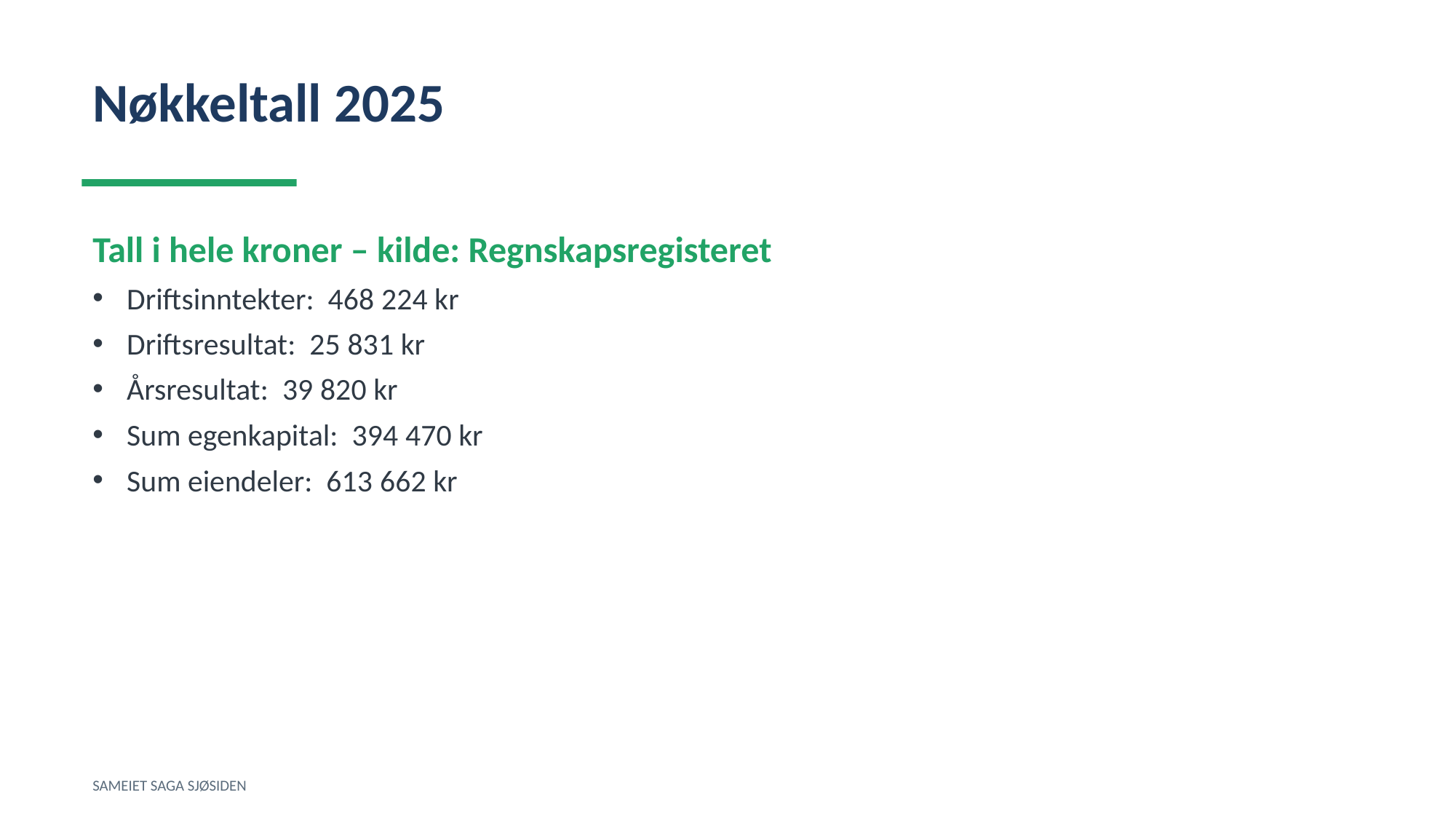

Nøkkeltall 2025

Tall i hele kroner – kilde: Regnskapsregisteret
Driftsinntekter:  468 224 kr
Driftsresultat:  25 831 kr
Årsresultat:  39 820 kr
Sum egenkapital:  394 470 kr
Sum eiendeler:  613 662 kr
SAMEIET SAGA SJØSIDEN